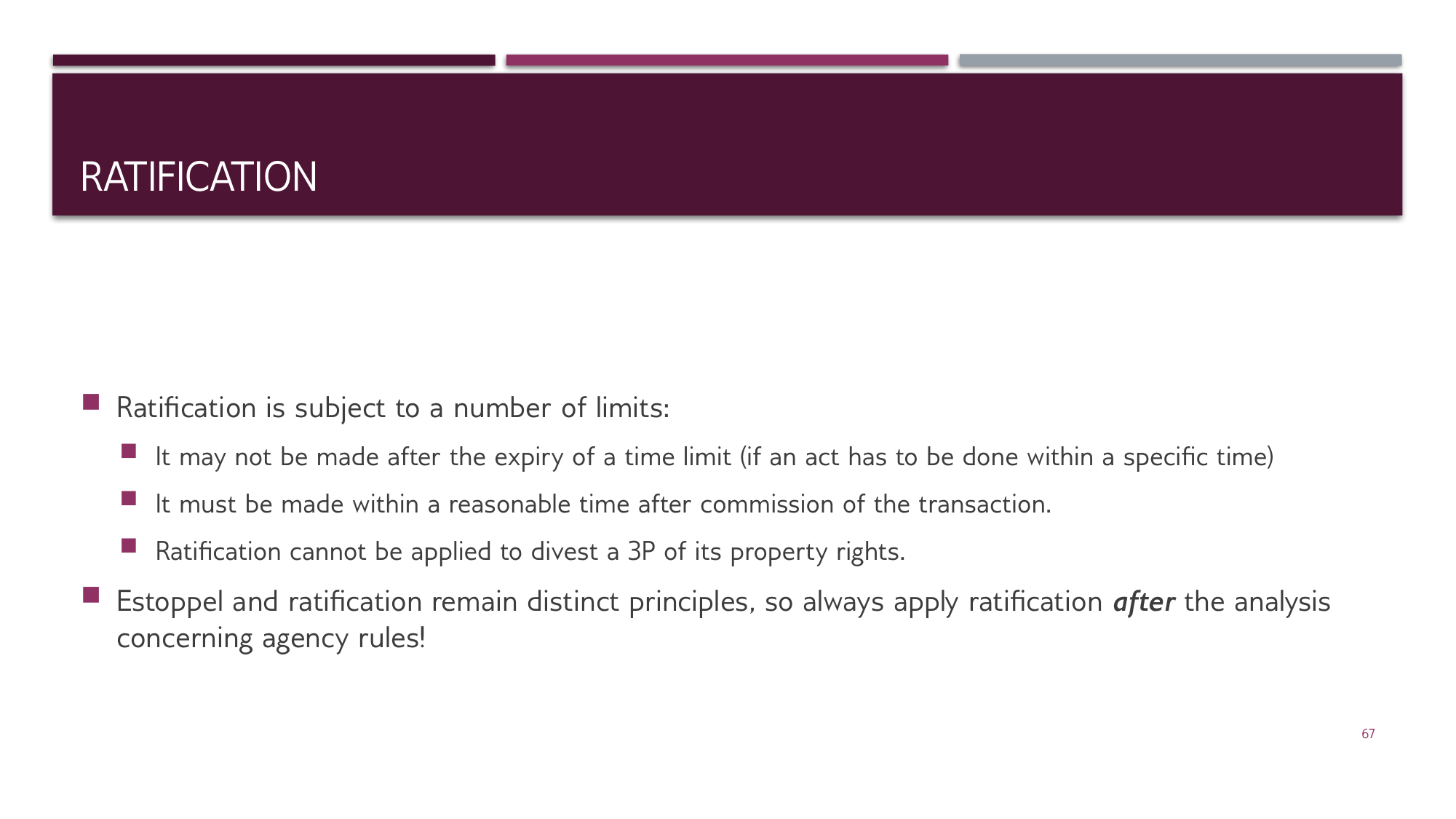

# ratification
Ratification is subject to a number of limits:
It may not be made after the expiry of a time limit (if an act has to be done within a specific time)
It must be made within a reasonable time after commission of the transaction.
Ratification cannot be applied to divest a 3P of its property rights.
Estoppel and ratification remain distinct principles, so always apply ratification after the analysis concerning agency rules!
67